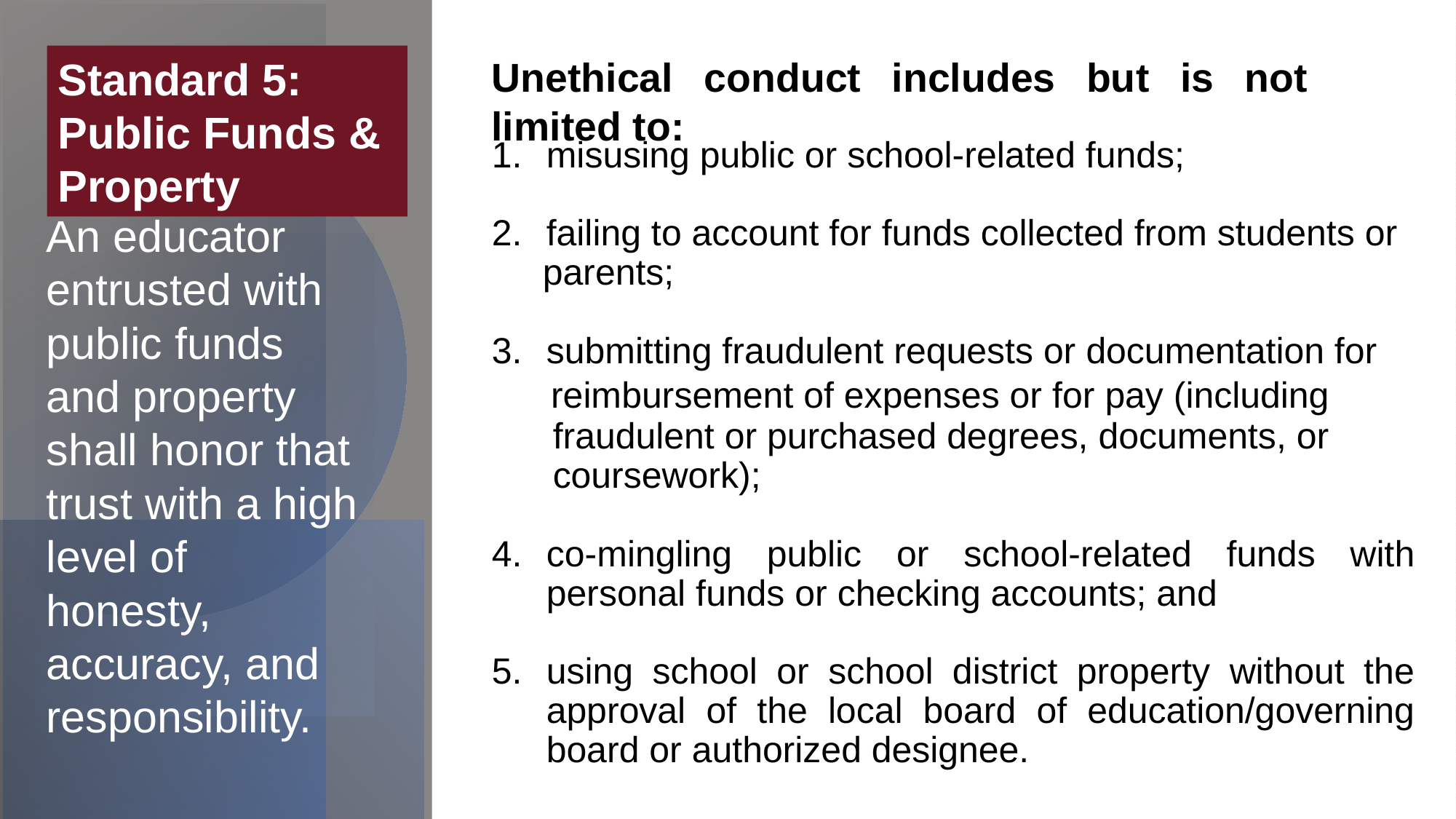

Unethical conduct includes but is not limited to, falsifying, misrepresenting, or omitting:
Standard 5: Public Funds & Property
Unethical conduct includes but is not limited to:

misusing public or school-related funds;

failing to account for funds collected from students or
     parents;

submitting fraudulent requests or documentation for
     reimbursement of expenses or for pay (including
      fraudulent or purchased degrees, documents, or
      coursework);

co-mingling public or school-related funds with personal funds or checking accounts; and

using school or school district property without the approval of the local board of education/governing board or authorized designee.

An educator entrusted with public funds and property shall honor that trust with a high level of honesty, accuracy, and responsibility.